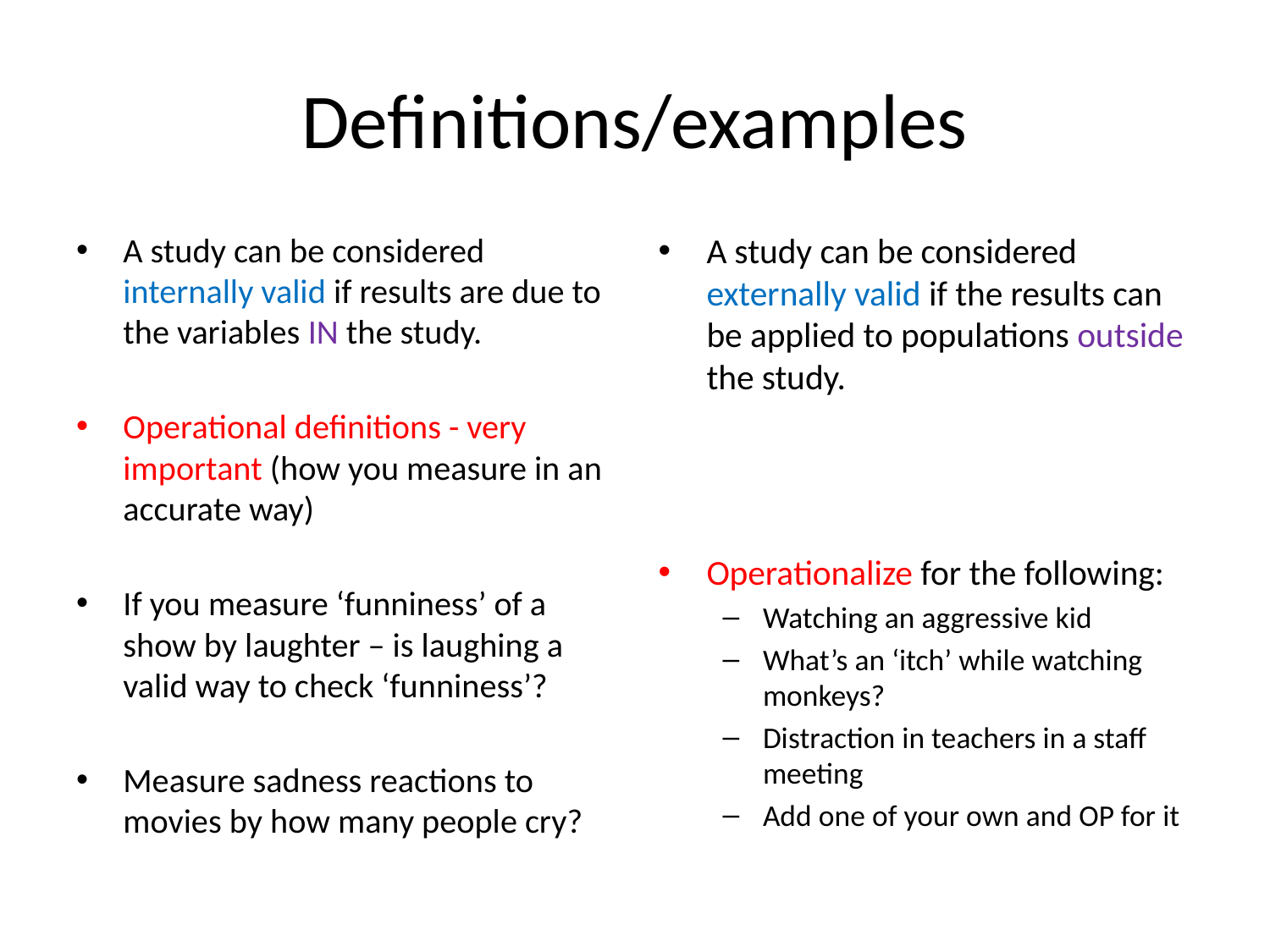

# Definitions/examples
A study can be considered internally valid if results are due to the variables IN the study.

Operational definitions - very important (how you measure in an accurate way)

If you measure ‘funniness’ of a show by laughter – is laughing a valid way to check ‘funniness’?

Measure sadness reactions to  movies by how many people cry?
A study can be considered externally valid if the results can be applied to populations outside the study.

Operationalize for the following:
Watching an aggressive kid
What’s an ‘itch’ while watching monkeys?
Distraction in teachers in a staff meeting
Add one of your own and OP for it